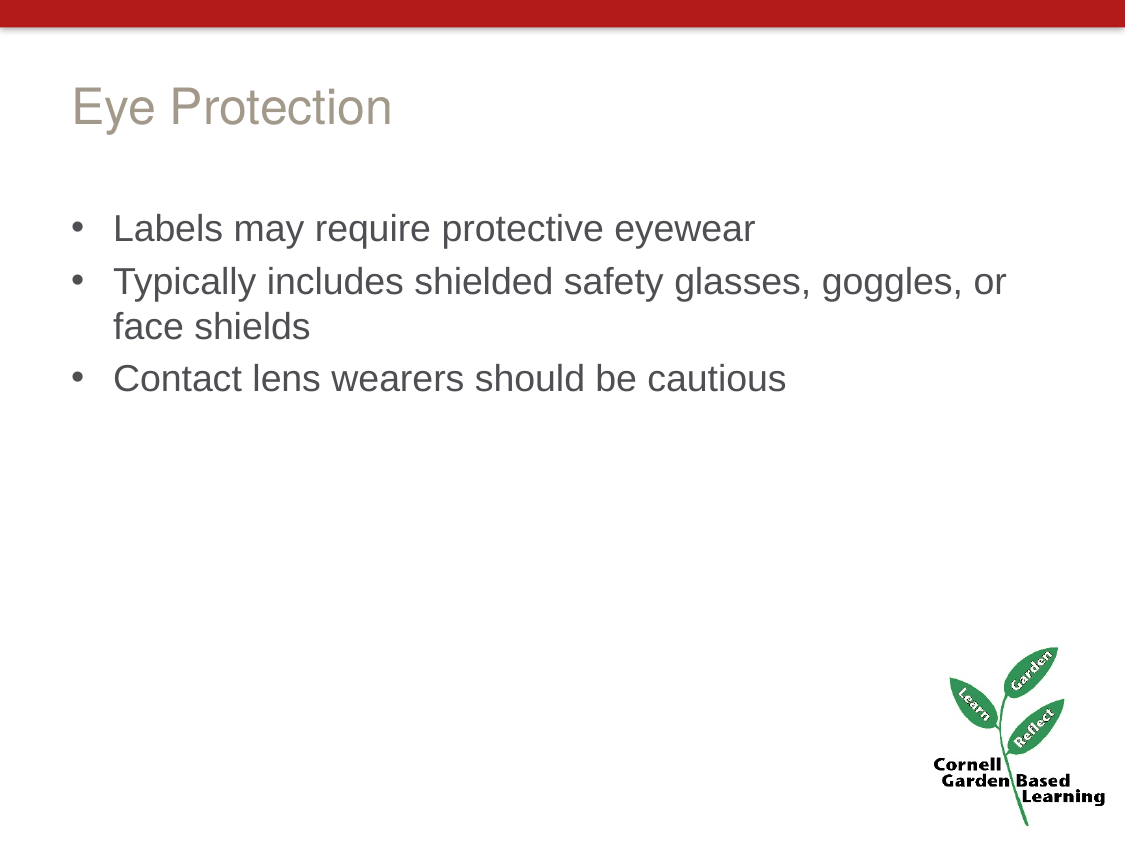

# Eye Protection
Labels may require protective eyewear
Typically includes shielded safety glasses, goggles, or face shields
Contact lens wearers should be cautious